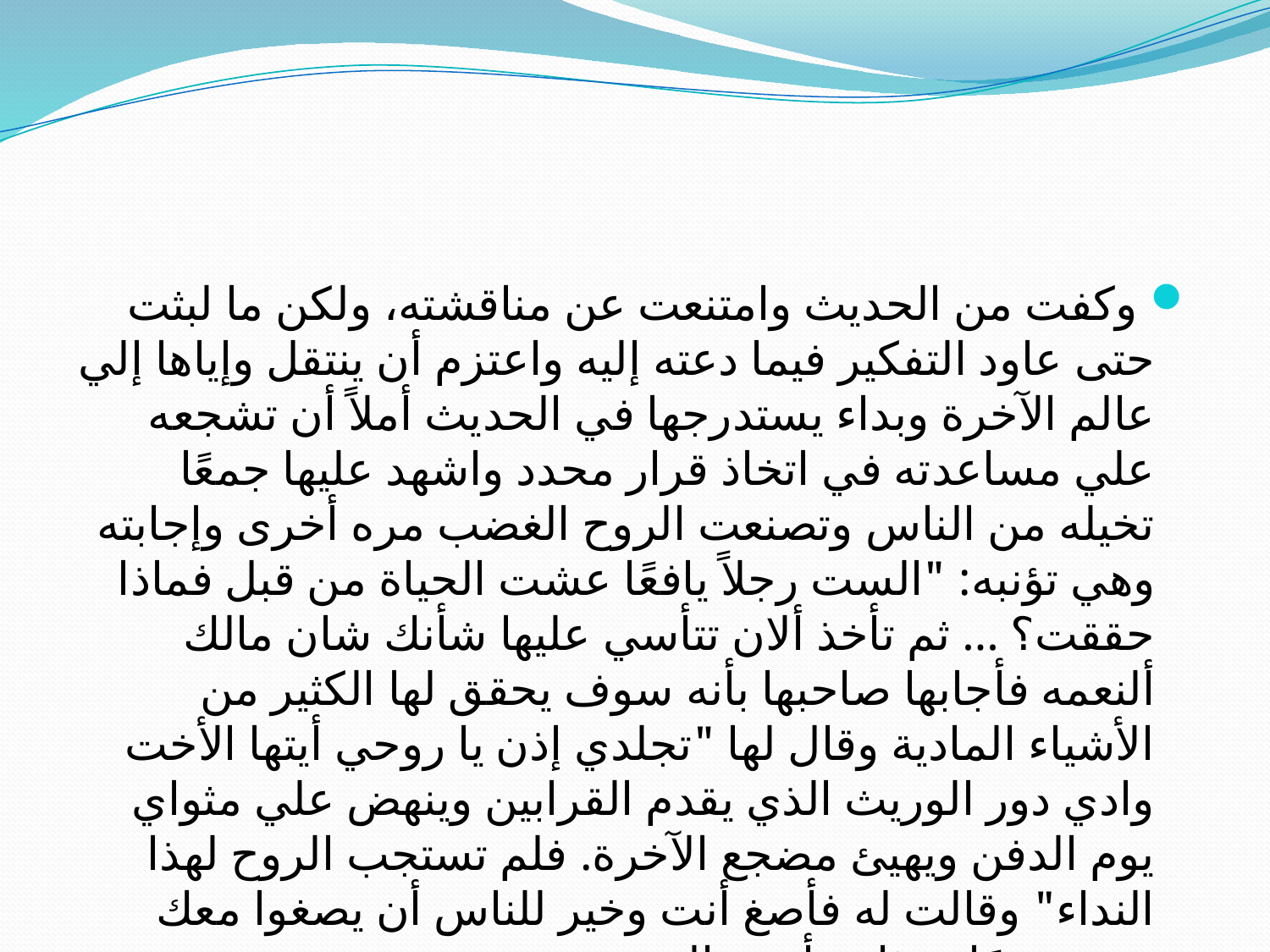

وكفت من الحديث وامتنعت عن مناقشته، ولكن ما لبثت حتى عاود التفكير فيما دعته إليه واعتزم أن ينتقل وإياها إلي عالم الآخرة وبداء يستدرجها في الحديث أملاً أن تشجعه علي مساعدته في اتخاذ قرار محدد واشهد عليها جمعًا تخيله من الناس وتصنعت الروح الغضب مره أخرى وإجابته وهي تؤنبه: "الست رجلاً يافعًا عشت الحياة من قبل فماذا حققت؟ ... ثم تأخذ ألان تتأسي عليها شأنك شان مالك ألنعمه فأجابها صاحبها بأنه سوف يحقق لها الكثير من الأشياء المادية وقال لها "تجلدي إذن يا روحي أيتها الأخت وادي دور الوريث الذي يقدم القرابين وينهض علي مثواي يوم الدفن ويهيئ مضجع الآخرة. فلم تستجب الروح لهذا النداء" وقالت له فأصغ أنت وخير للناس أن يصغوا معك تبتغي يومًا هنيئا وتتأسي الهم.